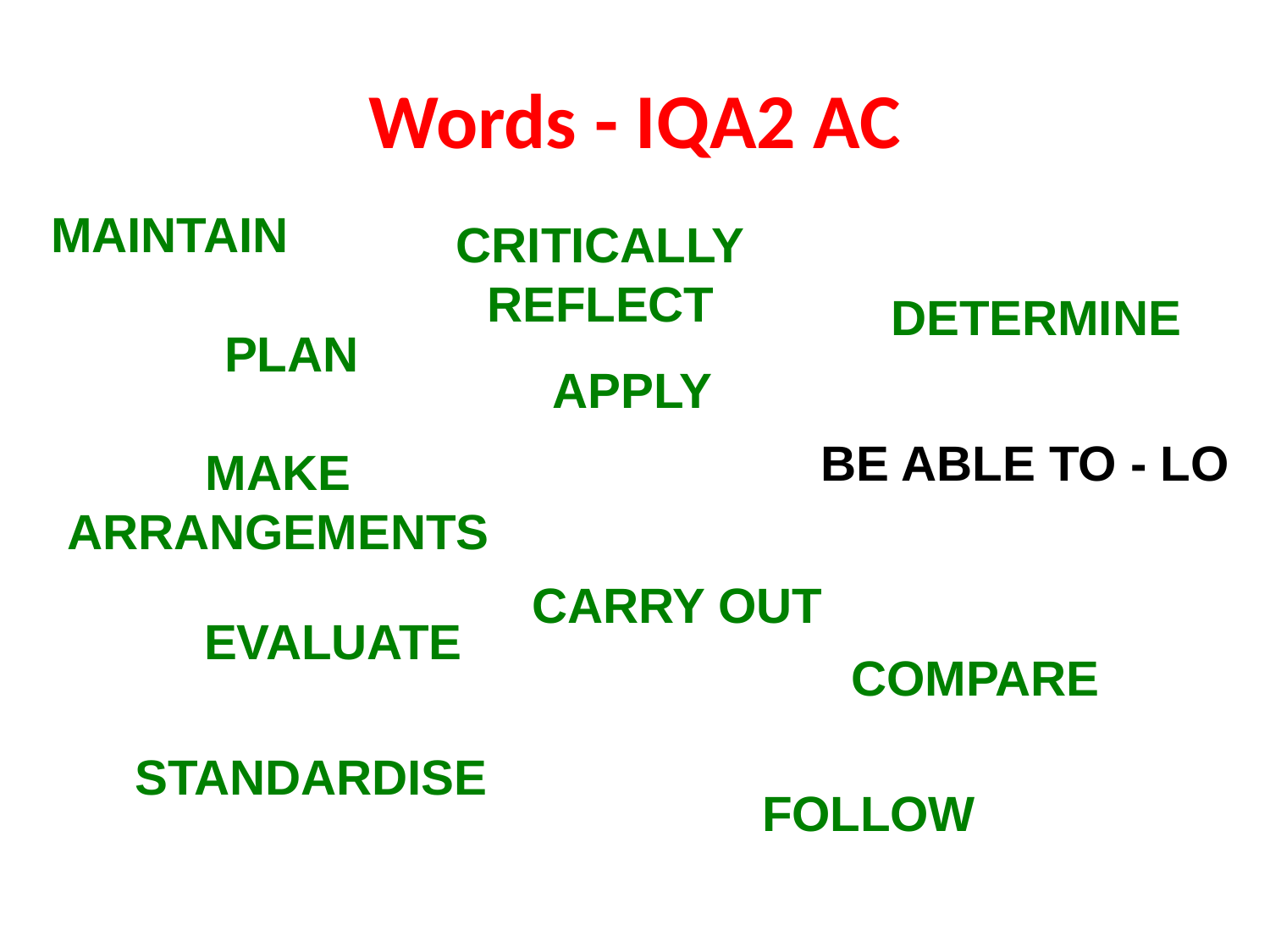

# Words - IQA2 AC
MAINTAIN
CRITICALLY
REFLECT
DETERMINE
PLAN
APPLY
BE ABLE TO - LO
MAKE
ARRANGEMENTS
CARRY OUT
EVALUATE
COMPARE
STANDARDISE
FOLLOW